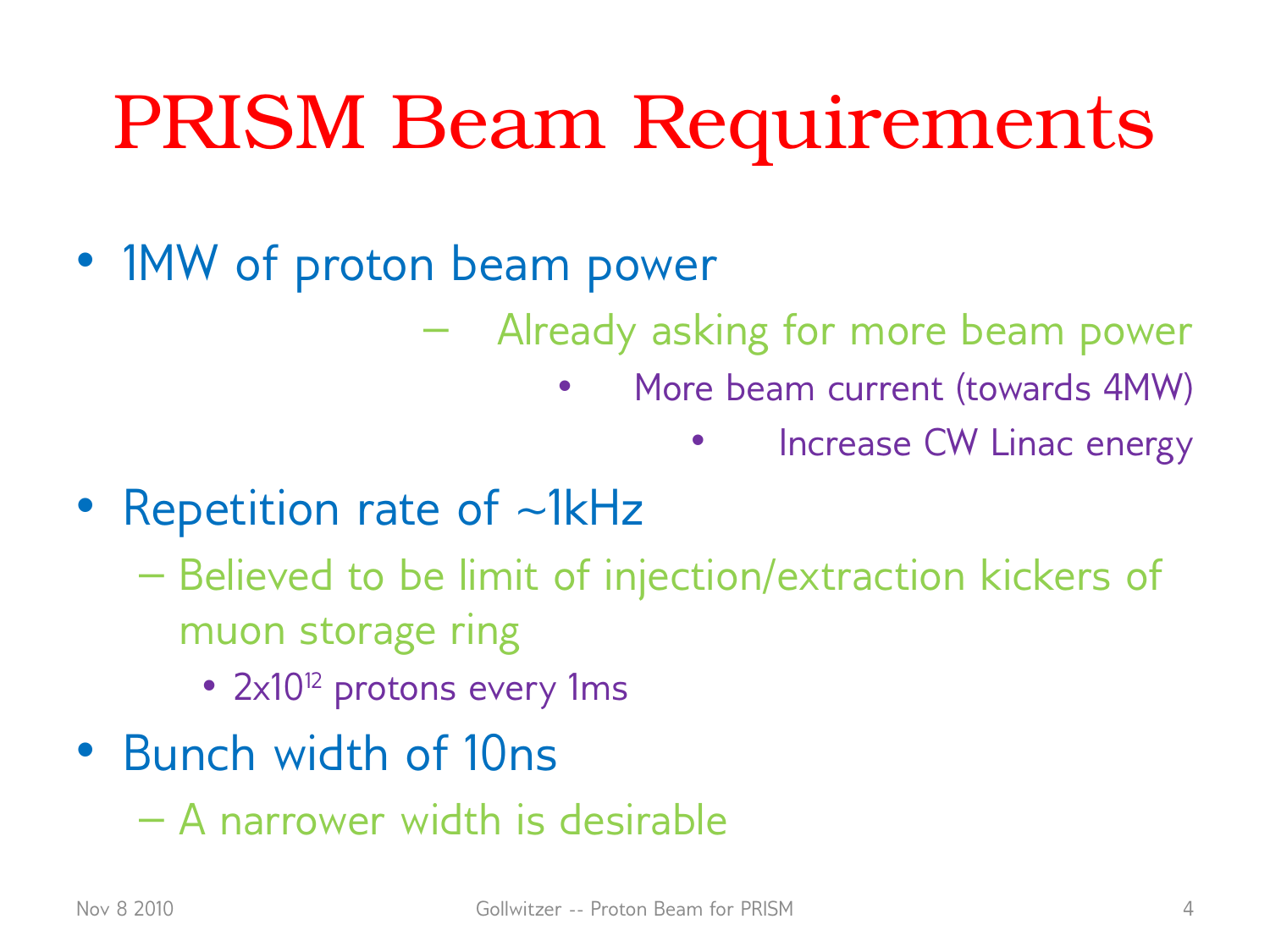

# PRISM Beam Requirements
1MW of proton beam power
Already asking for more beam power
More beam current (towards 4MW)
Increase CW Linac energy
Repetition rate of ~1kHz
Believed to be limit of injection/extraction kickers of muon storage ring
2x1012 protons every 1ms
Bunch width of 10ns
A narrower width is desirable
Nov 8 2010
Gollwitzer -- Proton Beam for PRISM
4